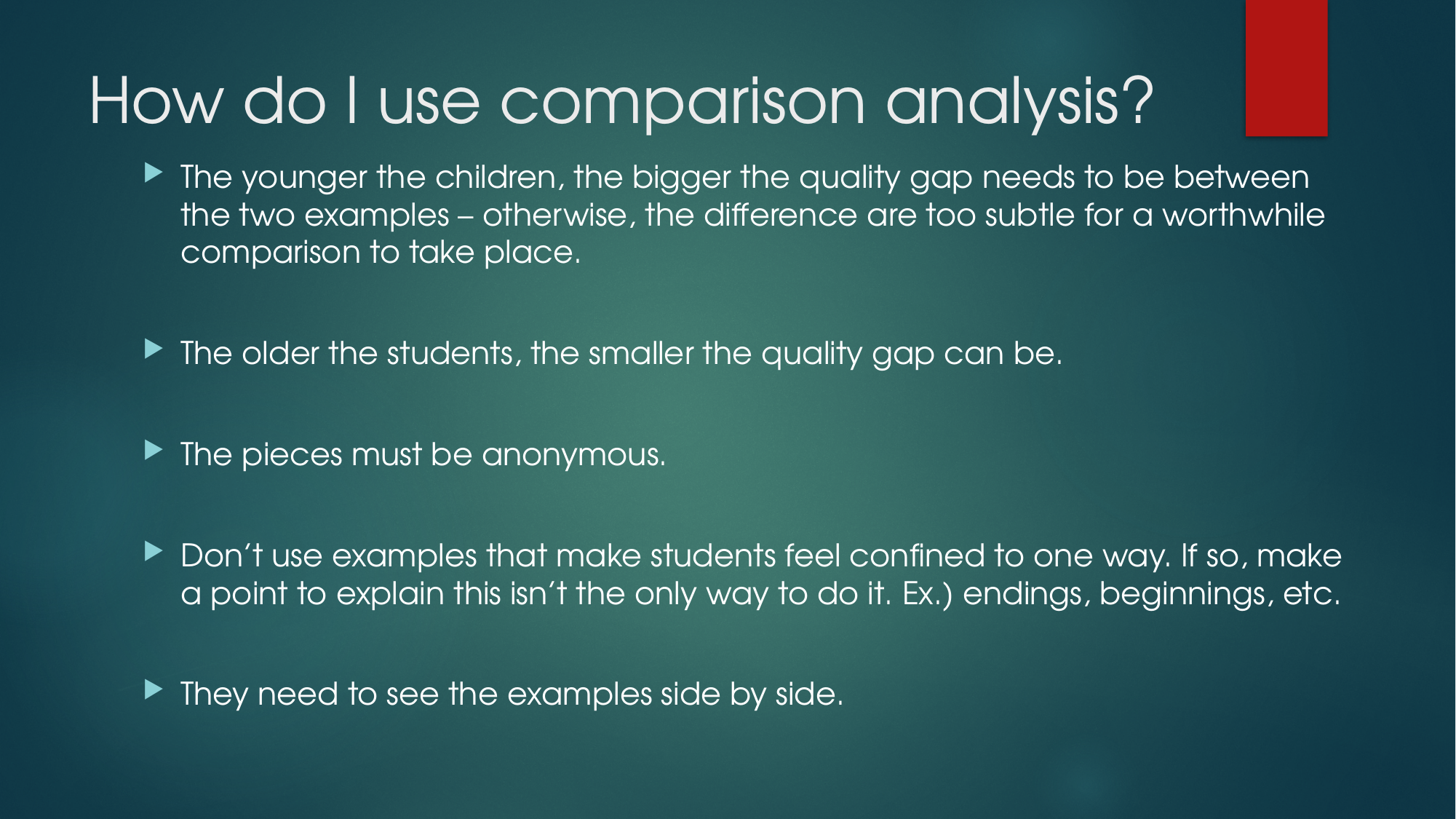

# How do I use comparison analysis?
The younger the children, the bigger the quality gap needs to be between the two examples – otherwise, the difference are too subtle for a worthwhile comparison to take place.

The older the students, the smaller the quality gap can be.

The pieces must be anonymous.

Don’t use examples that make students feel confined to one way. If so, make a point to explain this isn’t the only way to do it. Ex.) endings, beginnings, etc.

They need to see the examples side by side.